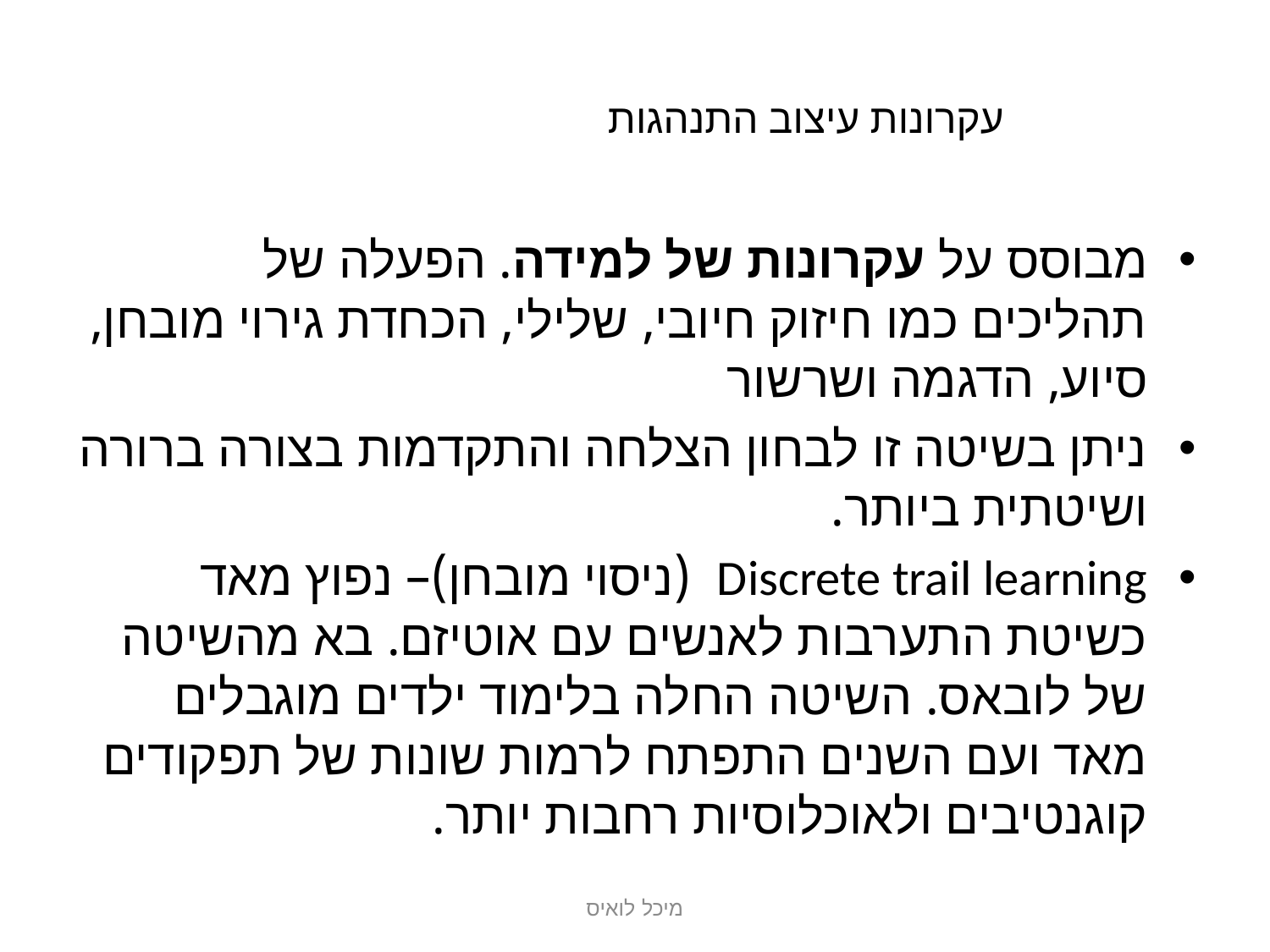

# עקרעקרונועיצוב התנהגות עקרונות עיצוב התנהגותונותעיצוב התנהגות
מבוסס על עקרונות של למידה. הפעלה של תהליכים כמו חיזוק חיובי, שלילי, הכחדת גירוי מובחן, סיוע, הדגמה ושרשור
ניתן בשיטה זו לבחון הצלחה והתקדמות בצורה ברורה ושיטתית ביותר.
Discrete trail learning  (ניסוי מובחן)– נפוץ מאד כשיטת התערבות לאנשים עם אוטיזם. בא מהשיטה של לובאס. השיטה החלה בלימוד ילדים מוגבלים מאד ועם השנים התפתח לרמות שונות של תפקודים קוגנטיבים ולאוכלוסיות רחבות יותר.

מיכל לואיס